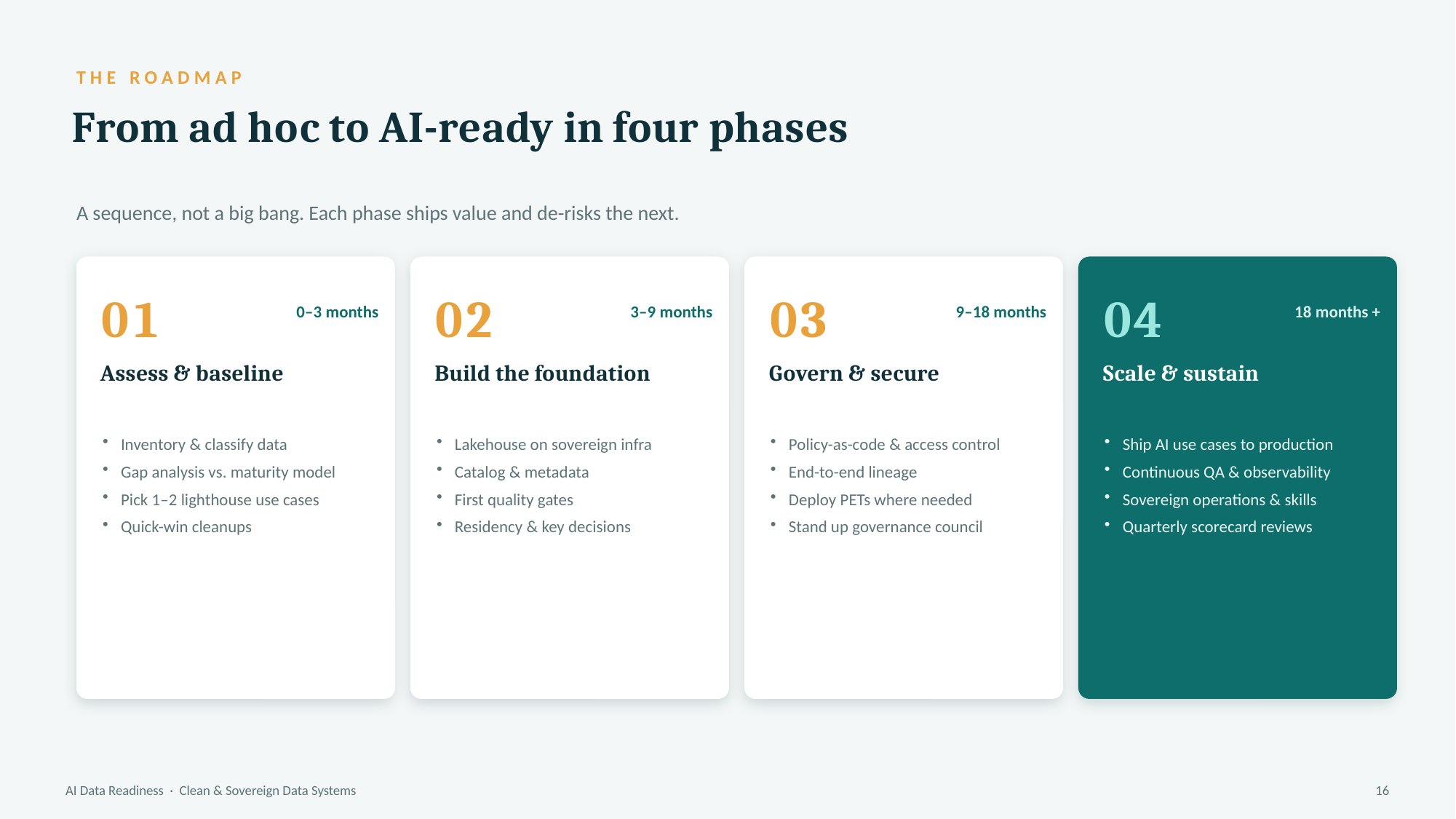

THE ROADMAP
From ad hoc to AI-ready in four phases
A sequence, not a big bang. Each phase ships value and de-risks the next.

01
02
03
04
0–3 months
3–9 months
9–18 months
18 months +
Assess & baseline
Build the foundation
Govern & secure
Scale & sustain
Inventory & classify data
Gap analysis vs. maturity model
Pick 1–2 lighthouse use cases
Quick-win cleanups
Lakehouse on sovereign infra
Catalog & metadata
First quality gates
Residency & key decisions
Policy-as-code & access control
End-to-end lineage
Deploy PETs where needed
Stand up governance council
Ship AI use cases to production
Continuous QA & observability
Sovereign operations & skills
Quarterly scorecard reviews
AI Data Readiness  ·  Clean & Sovereign Data Systems
16